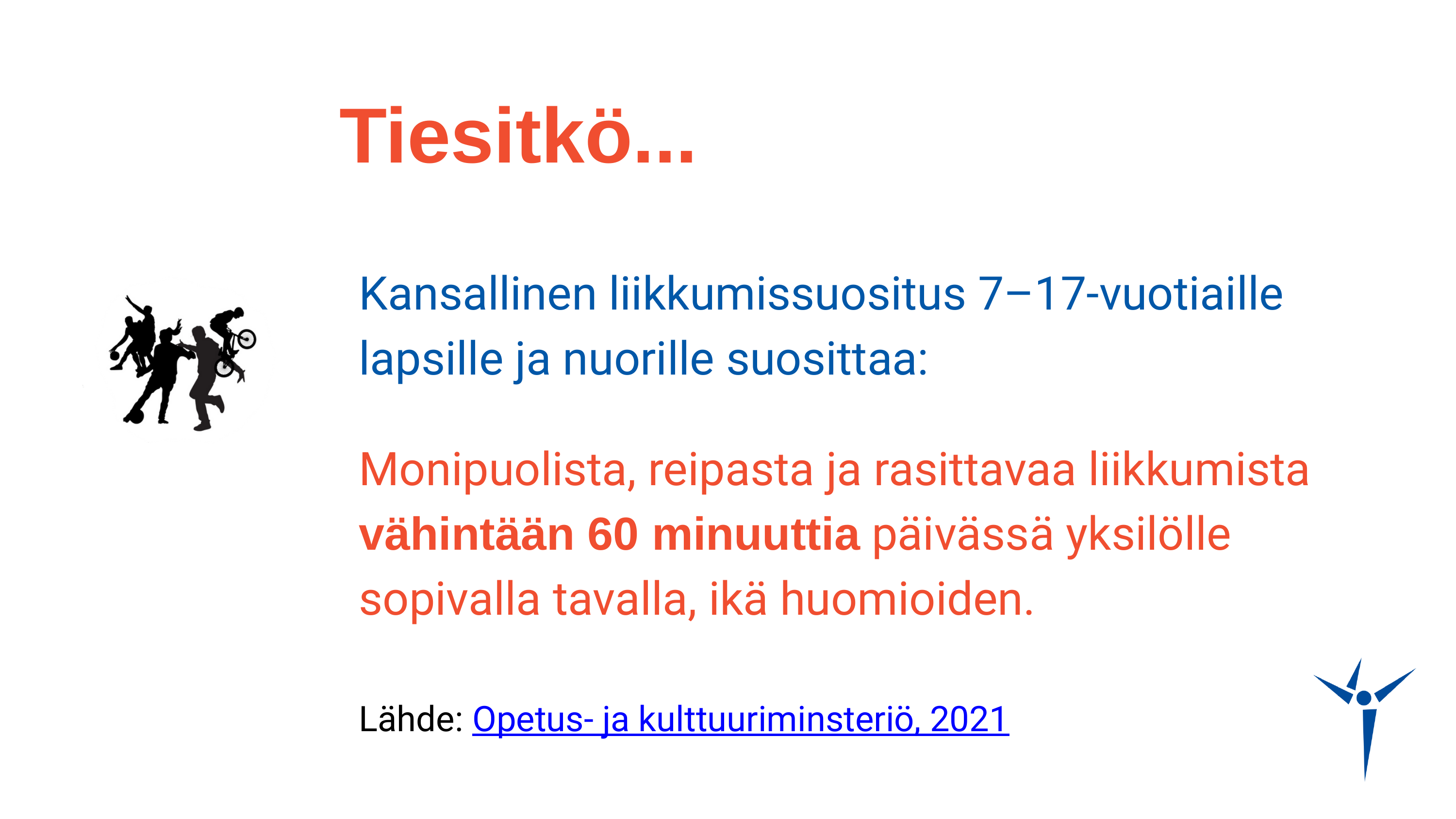

Tiesitkö...

Kansallinen liikkumissuositus 7–17-vuotiaille lapsille ja nuorille suosittaa:
Monipuolista, reipasta ja rasittavaa liikkumista vähintään 60 minuuttia päivässä yksilölle sopivalla tavalla, ikä huomioiden.

Lähde: Opetus- ja kulttuuriminsteriö, 2021